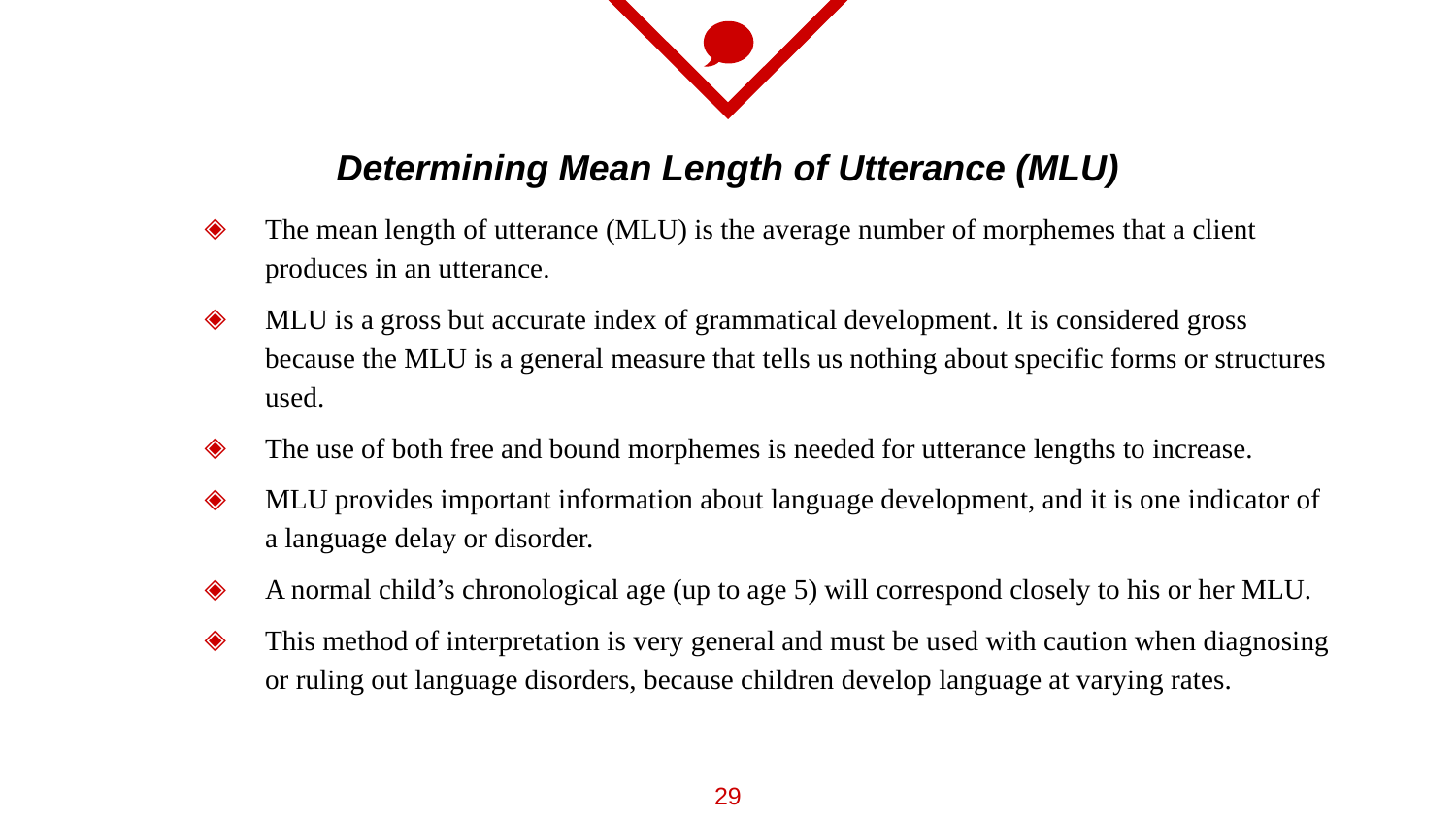

# Determining Mean Length of Utterance (MLU)
The mean length of utterance (MLU) is the average number of morphemes that a client produces in an utterance.
MLU is a gross but accurate index of grammatical development. It is considered gross because the MLU is a general measure that tells us nothing about specific forms or structures used.
The use of both free and bound morphemes is needed for utterance lengths to increase.
MLU provides important information about language development, and it is one indicator of a language delay or disorder.
A normal child’s chronological age (up to age 5) will correspond closely to his or her MLU.
This method of interpretation is very general and must be used with caution when diagnosing or ruling out language disorders, because children develop language at varying rates.

29